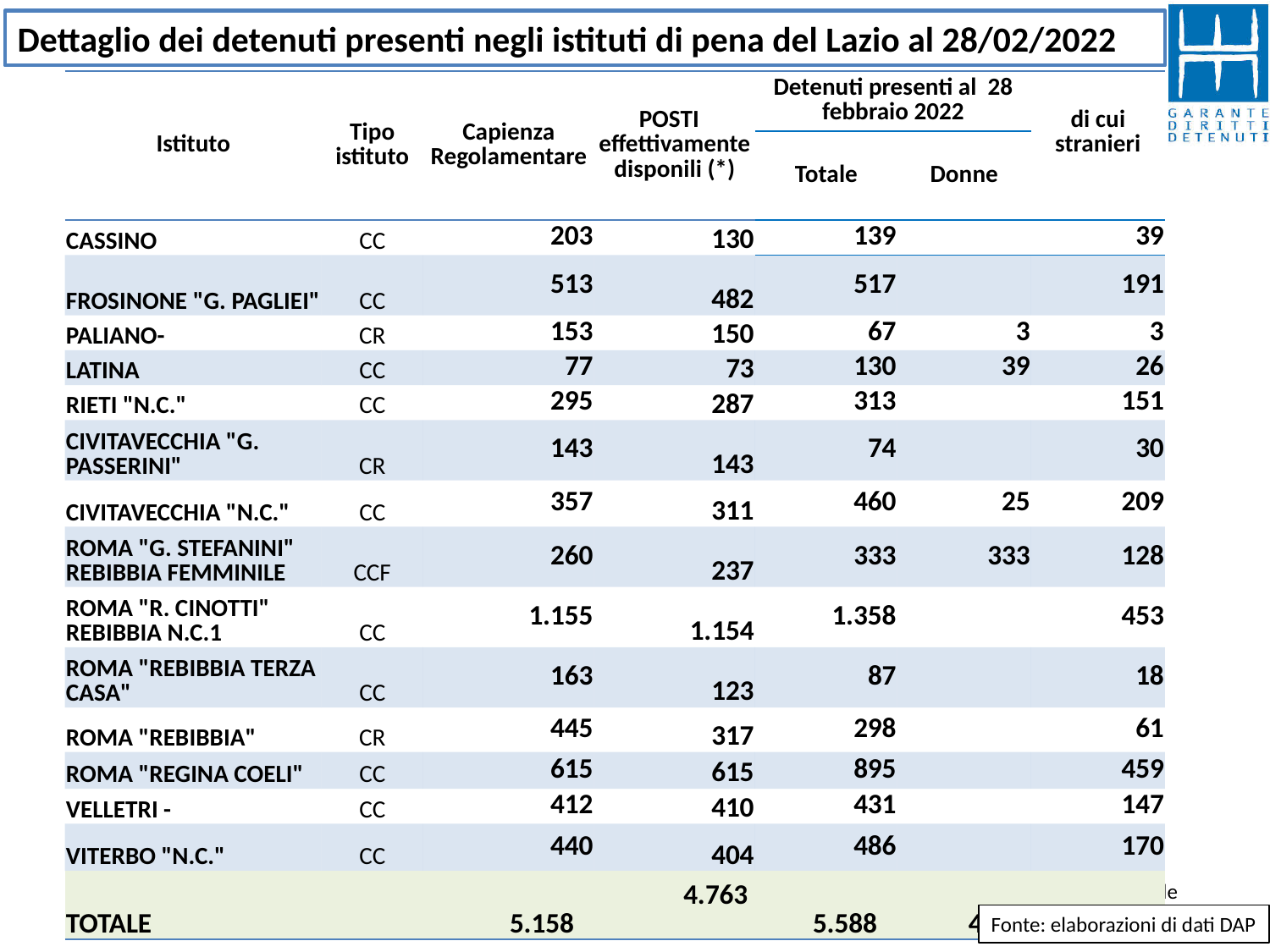

Dettaglio dei detenuti presenti negli istituti di pena del Lazio al 28/02/2022
| Istituto | Tipo istituto | Capienza Regolamentare | POSTI effettivamente disponili (\*) | Detenuti presenti al 28 febbraio 2022 |  | di cui stranieri |
| --- | --- | --- | --- | --- | --- | --- |
|  |  |  |  | Totale | Donne |  |
| CASSINO | CC | 203 | 130 | 139 |  | 39 |
| FROSINONE "G. PAGLIEI" | CC | 513 | 482 | 517 |  | 191 |
| PALIANO- | CR | 153 | 150 | 67 | 3 | 3 |
| LATINA | CC | 77 | 73 | 130 | 39 | 26 |
| RIETI "N.C." | CC | 295 | 287 | 313 |  | 151 |
| CIVITAVECCHIA "G. PASSERINI" | CR | 143 | 143 | 74 |  | 30 |
| CIVITAVECCHIA "N.C." | CC | 357 | 311 | 460 | 25 | 209 |
| ROMA "G. STEFANINI" REBIBBIA FEMMINILE | CCF | 260 | 237 | 333 | 333 | 128 |
| ROMA "R. CINOTTI" REBIBBIA N.C.1 | CC | 1.155 | 1.154 | 1.358 |  | 453 |
| ROMA "REBIBBIA TERZA CASA" | CC | 163 | 123 | 87 |  | 18 |
| ROMA "REBIBBIA" | CR | 445 | 317 | 298 |  | 61 |
| ROMA "REGINA COELI" | CC | 615 | 615 | 895 |  | 459 |
| VELLETRI - | CC | 412 | 410 | 431 |  | 147 |
| VITERBO "N.C." | CC | 440 | 404 | 486 |  | 170 |
| TOTALE |  | 5.158 | 4.763 | 5.588 | 400 | 2.085 |
(*) i posti effettivamente disponibili degli istituti del Lazio sono calcolati in base all’ultimo aggiornamento disponibile delle schede di trasparenza degli istituti consultabili sul sito del Ministero della Giustizia
Fonte: elaborazioni di dati DAP